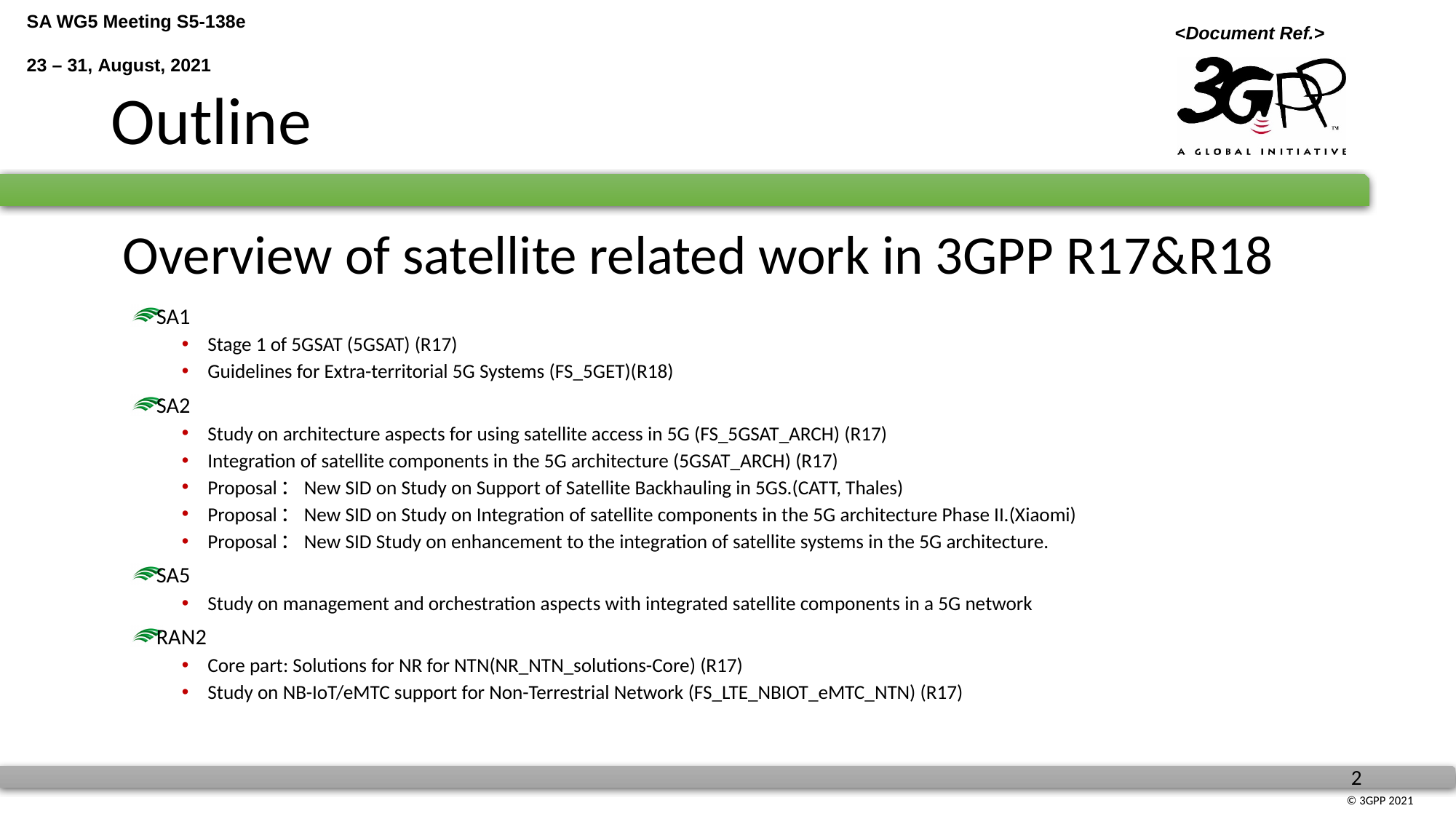

# Outline
Overview of satellite related work in 3GPP R17&R18
SA1
Stage 1 of 5GSAT (5GSAT) (R17)
Guidelines for Extra-territorial 5G Systems (FS_5GET)(R18)
SA2
Study on architecture aspects for using satellite access in 5G (FS_5GSAT_ARCH) (R17)
Integration of satellite components in the 5G architecture (5GSAT_ARCH) (R17)
Proposal：New SID on Study on Support of Satellite Backhauling in 5GS.(CATT, Thales)
Proposal：New SID on Study on Integration of satellite components in the 5G architecture Phase II.(Xiaomi)
Proposal：New SID Study on enhancement to the integration of satellite systems in the 5G architecture.
SA5
Study on management and orchestration aspects with integrated satellite components in a 5G network
RAN2
Core part: Solutions for NR for NTN(NR_NTN_solutions-Core) (R17)
Study on NB-IoT/eMTC support for Non-Terrestrial Network (FS_LTE_NBIOT_eMTC_NTN) (R17)